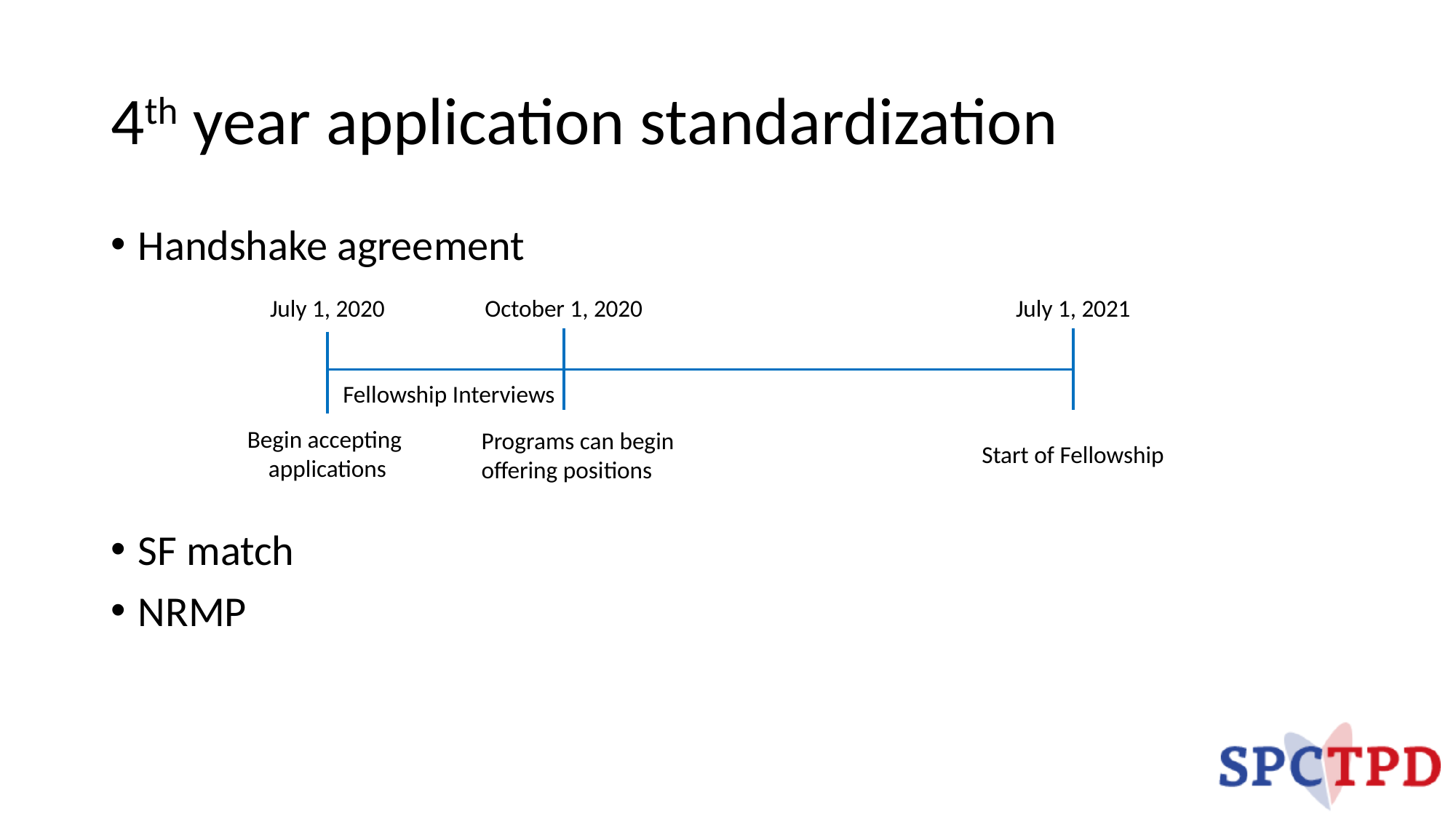

# 4th year application standardization
Handshake agreement

SF match
NRMP

July 1, 2020
October 1, 2020
July 1, 2021
Fellowship Interviews
Begin accepting
applications
Programs can begin
offering positions
Start of Fellowship